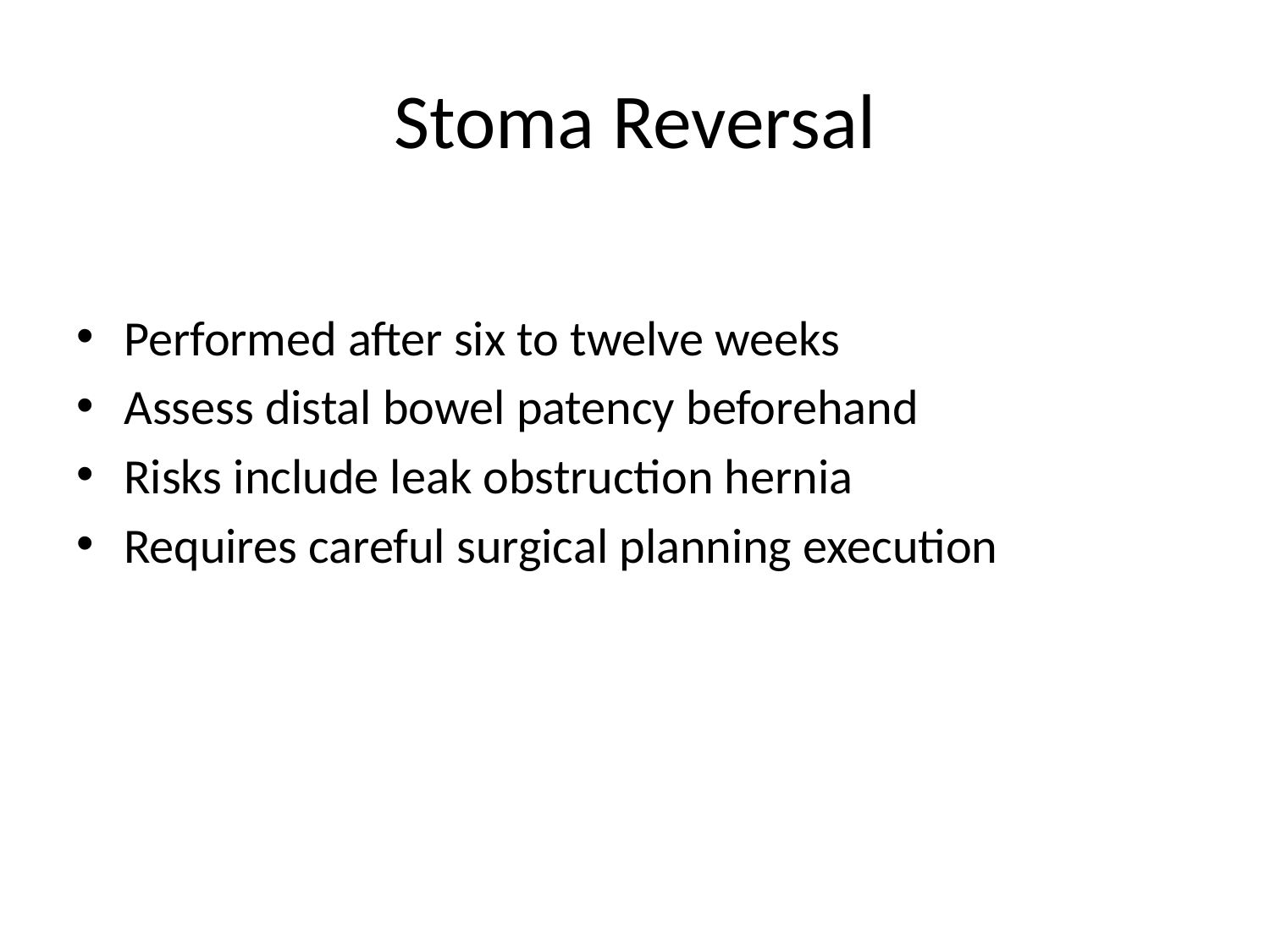

# Stoma Reversal

Performed after six to twelve weeks
Assess distal bowel patency beforehand
Risks include leak obstruction hernia
Requires careful surgical planning execution